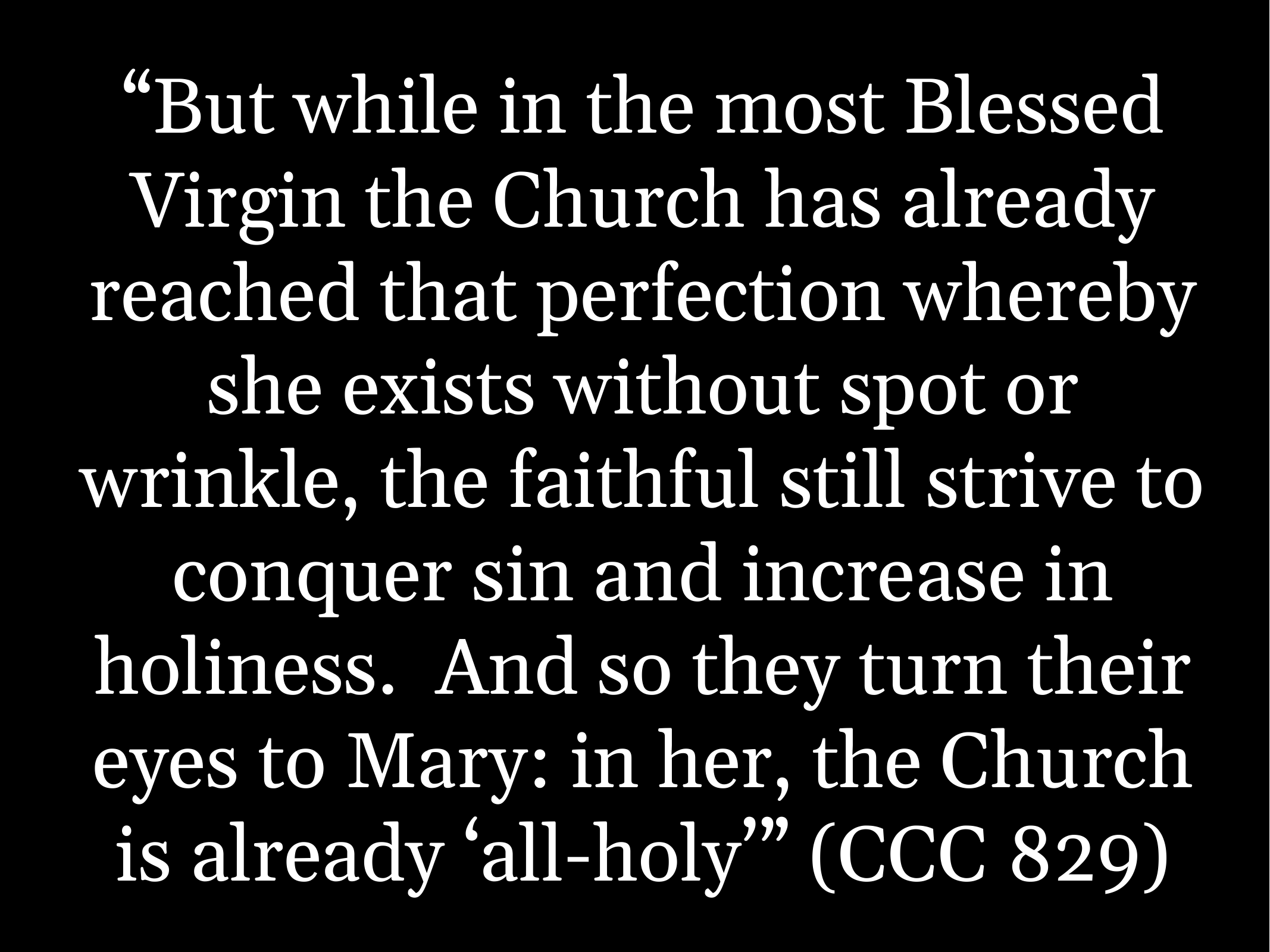

# “But while in the most Blessed Virgin the Church has already reached that perfection whereby she exists without spot or wrinkle, the faithful still strive to conquer sin and increase in holiness.  And so they turn their eyes to Mary: in her, the Church is already ‘all-holy’” (CCC 829)